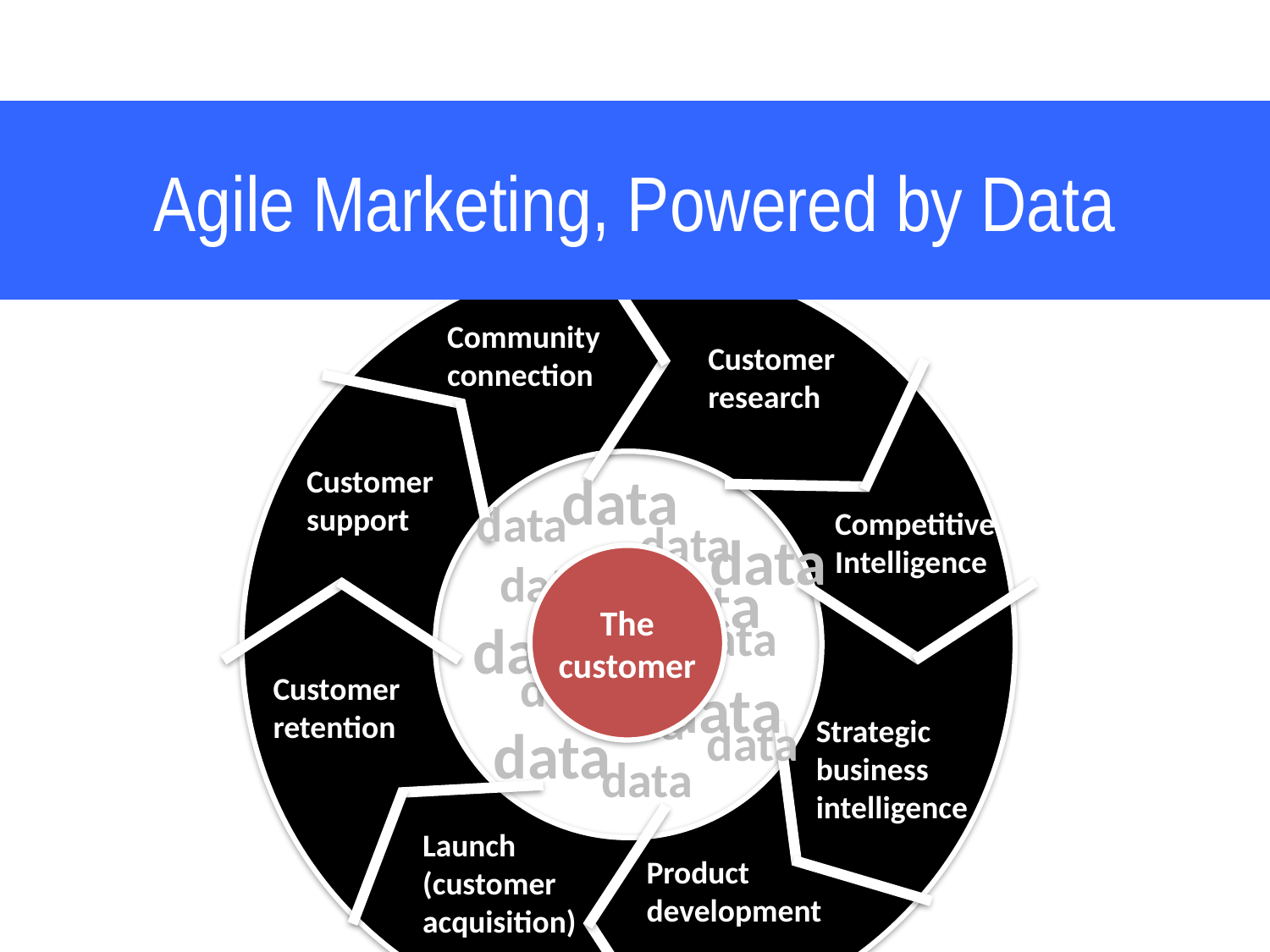

# Agile Marketing, Powered by Data

Community connection
Customer research
Customer support
data
data
data
data
data
data
data
data
data
data
data
data
data
data
data
data
Competitive Intelligence
The customer
Customer retention
Strategic business intelligence
Launch (customer acquisition)
Product development